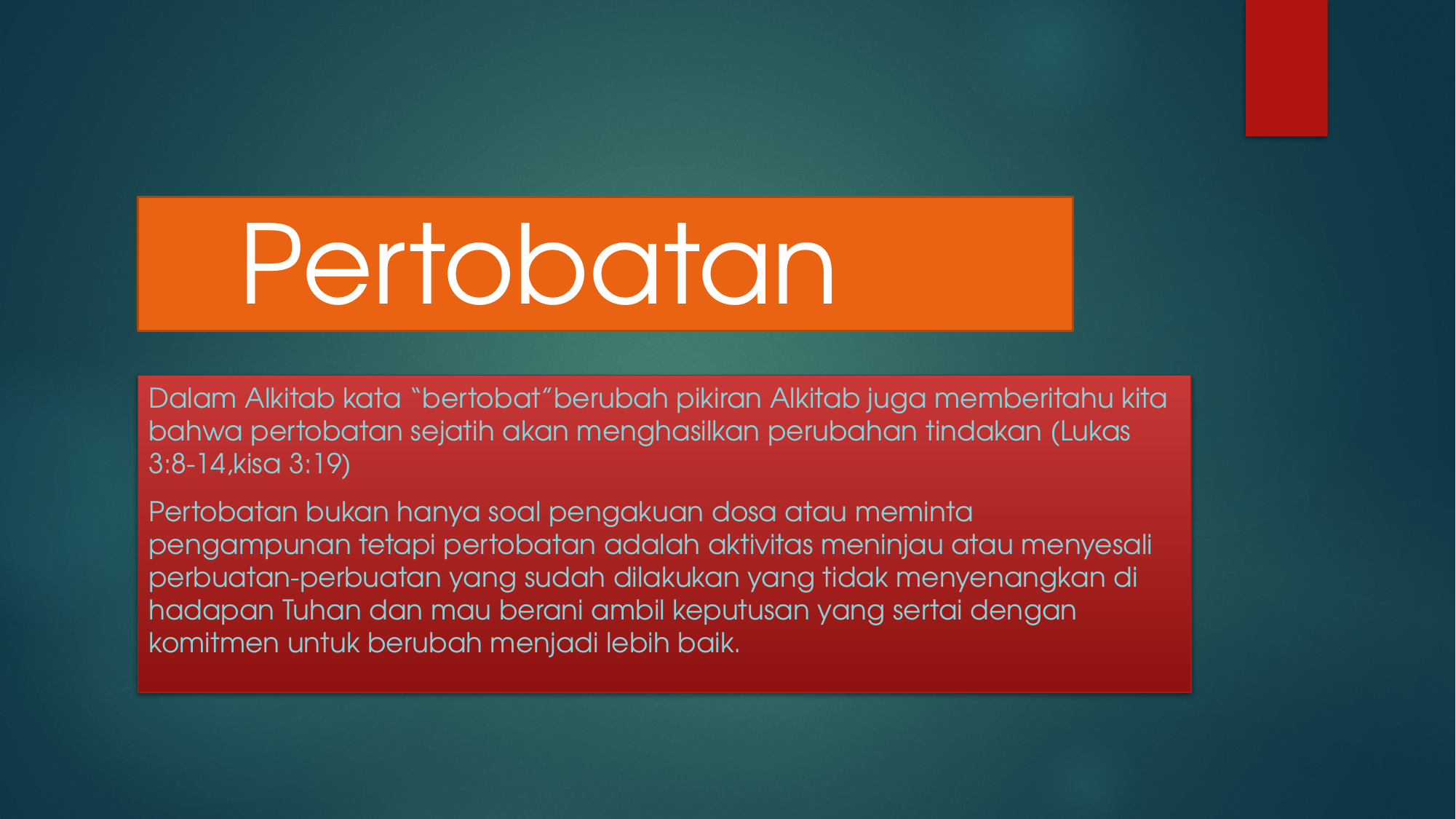

# Pertobatan
Dalam Alkitab kata “bertobat”berubah pikiran Alkitab juga memberitahu kita bahwa pertobatan sejatih akan menghasilkan perubahan tindakan (Lukas 3:8-14,kisa 3:19)
Pertobatan bukan hanya soal pengakuan dosa atau meminta pengampunan tetapi pertobatan adalah aktivitas meninjau atau menyesali perbuatan-perbuatan yang sudah dilakukan yang tidak menyenangkan di hadapan Tuhan dan mau berani ambil keputusan yang sertai dengan komitmen untuk berubah menjadi lebih baik.